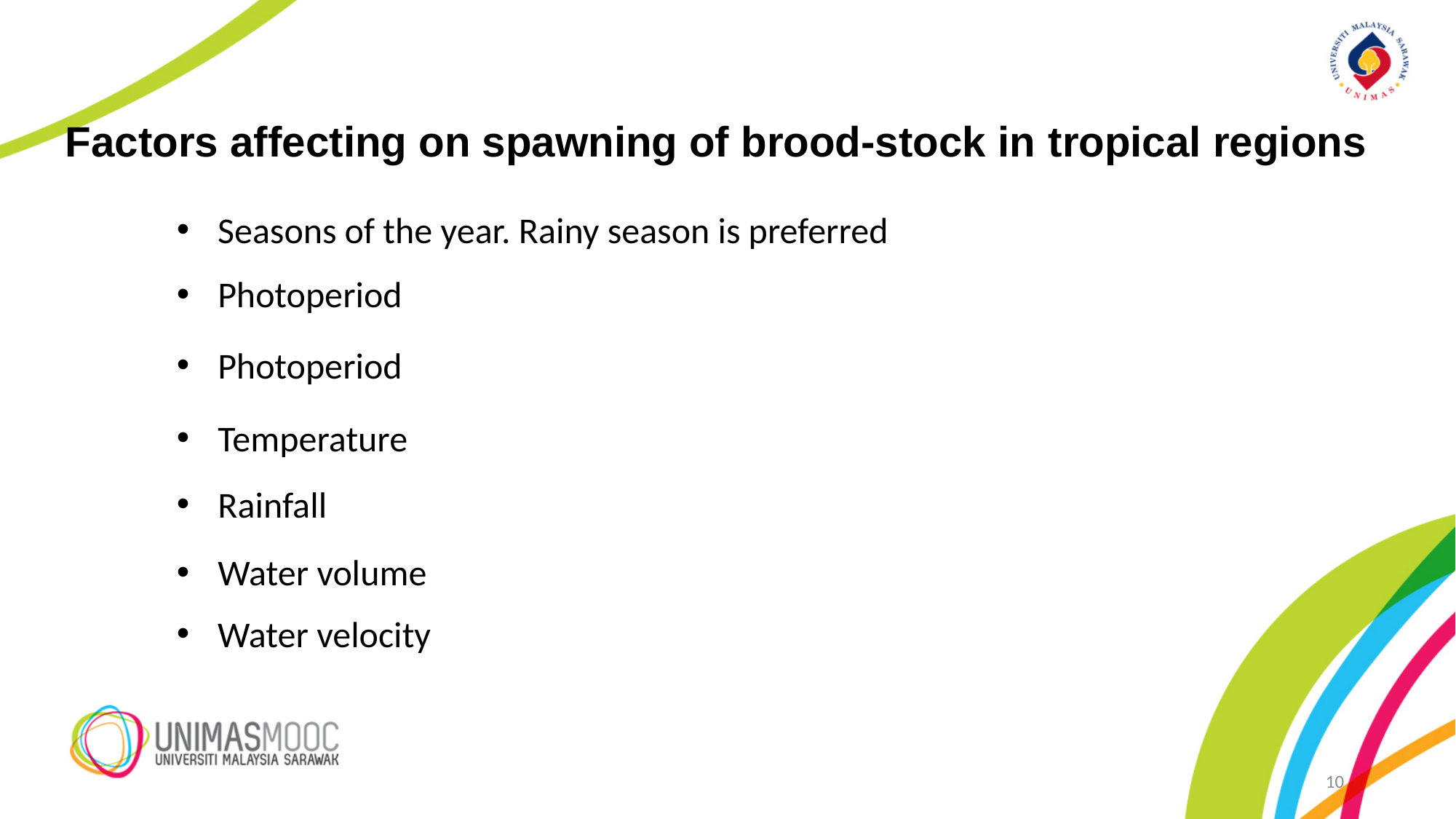

Factors affecting on spawning of brood-stock in tropical regions
Seasons of the year. Rainy season is preferred
Photoperiod
Photoperiod
Temperature
Rainfall
Water volume
Water velocity
10